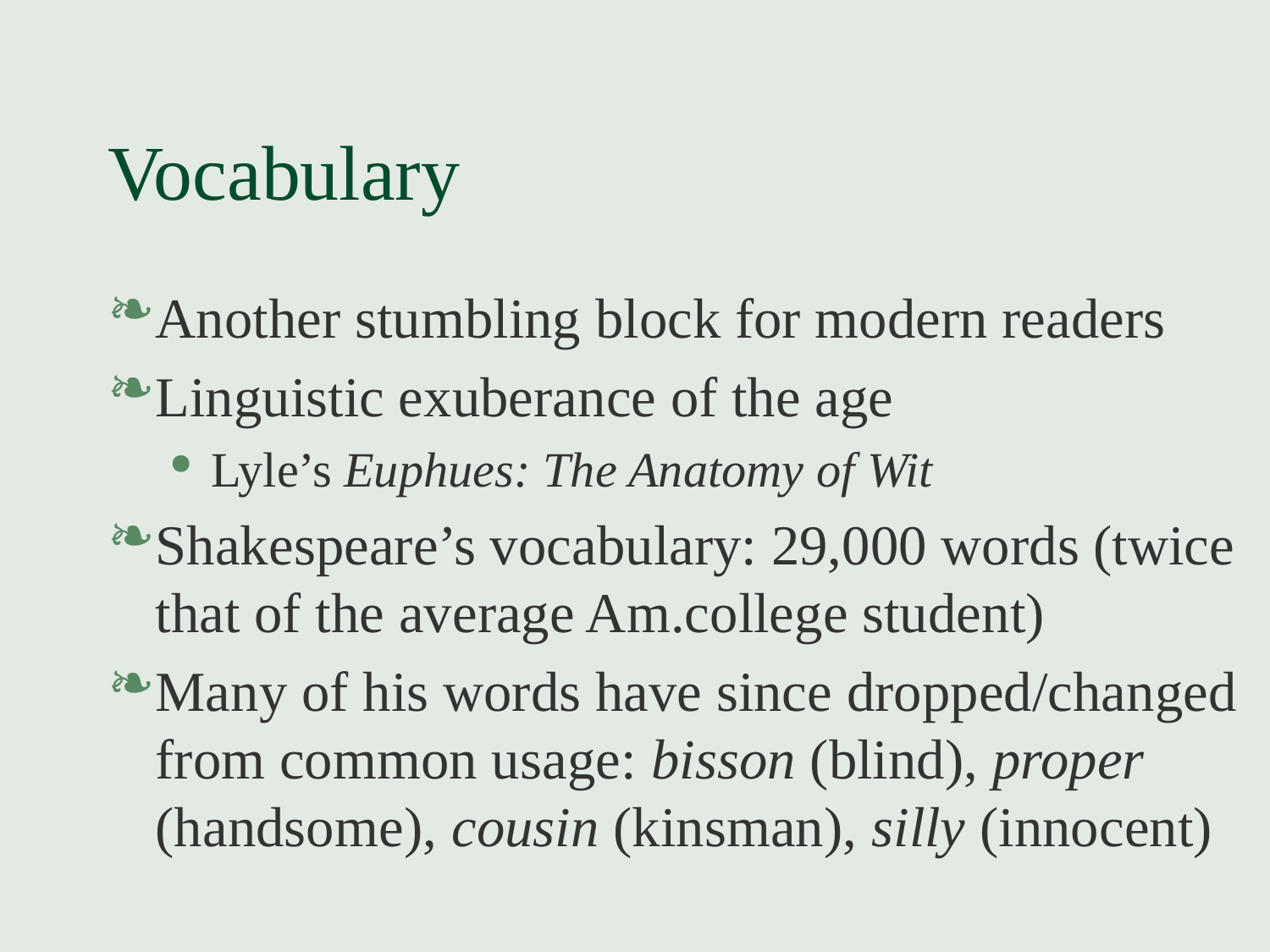

# Vocabulary
Another stumbling block for modern readers
Linguistic exuberance of the age
Lyle’s Euphues: The Anatomy of Wit
Shakespeare’s vocabulary: 29,000 words (twice that of the average Am.college student)
Many of his words have since dropped/changed from common usage: bisson (blind), proper (handsome), cousin (kinsman), silly (innocent)